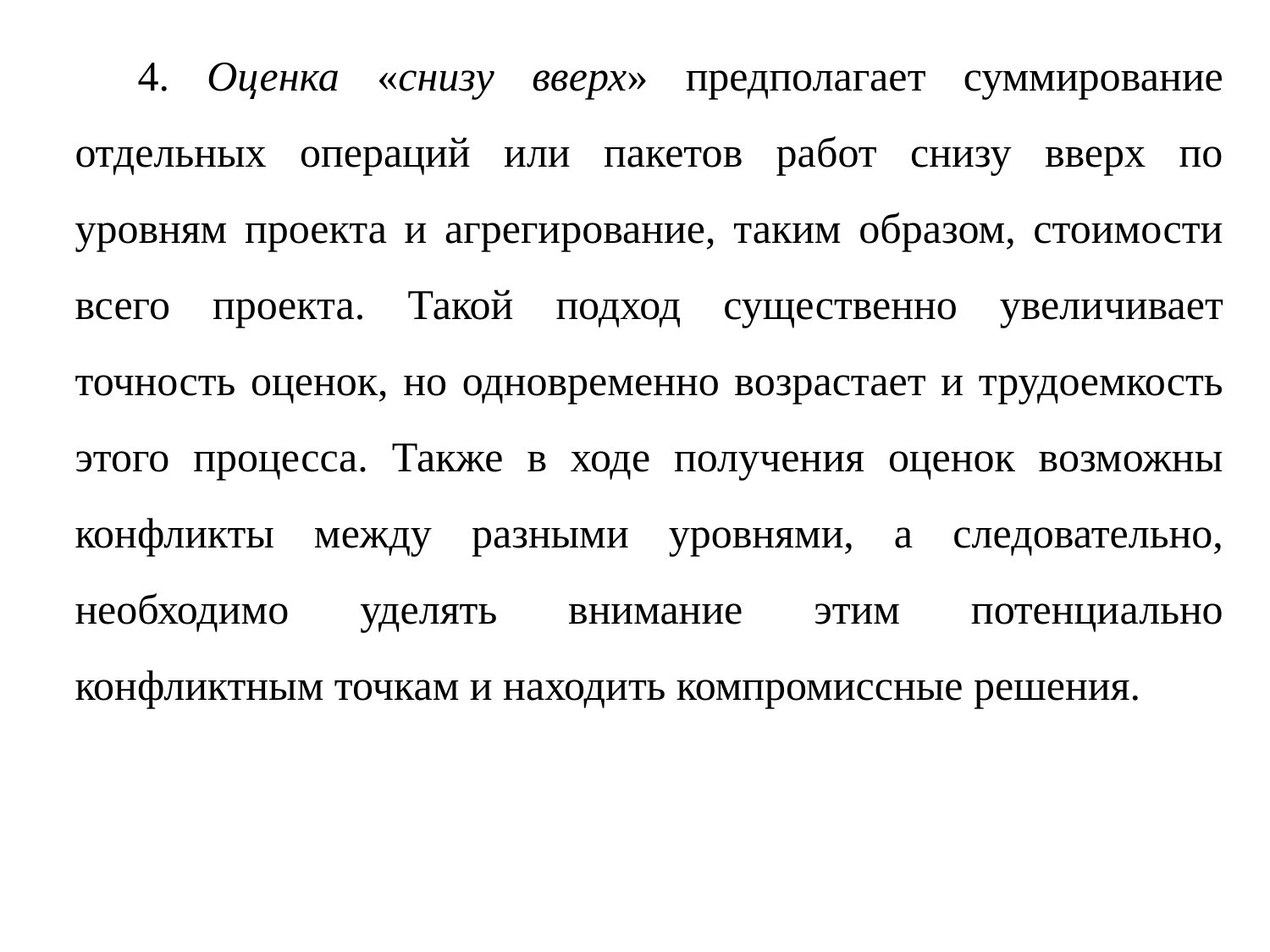

4. Оценка «снизу вверх» предполагает суммирова­ние отдельных операций или пакетов работ снизу вверх по уровням проекта и агрегирование, таким образом, стоимости всего проекта. Такой подход существенно увели­чивает точность оценок, но одновременно возрастает и тру­доемкость этого процесса. Также в ходе получения оценок возможны конфликты между разными уровнями, а сле­довательно, необходимо уделять внимание этим потенци­ально конфликтным точкам и находить компромиссные решения.